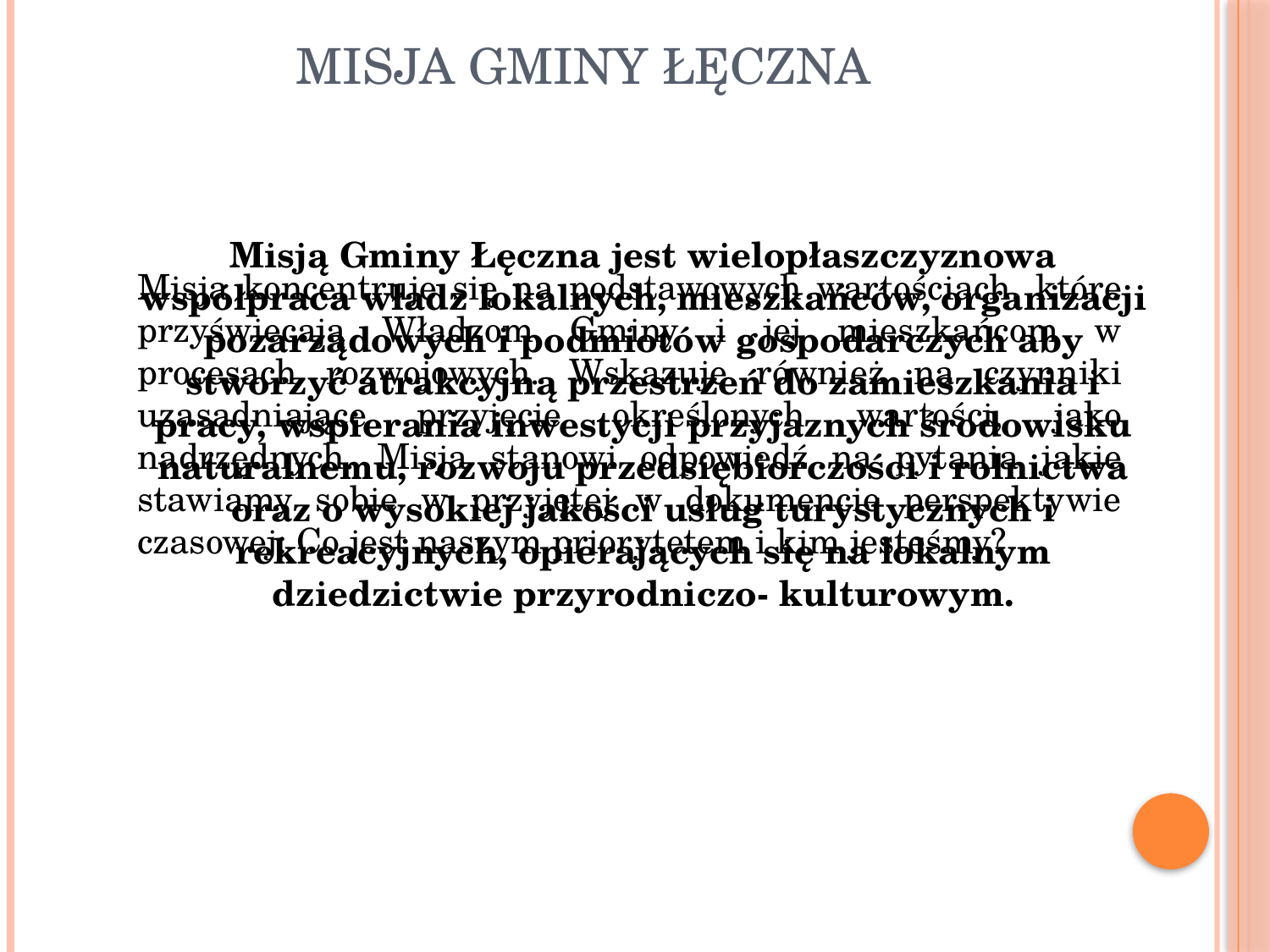

# Misja Gminy Łęczna
Misją Gminy Łęczna jest wielopłaszczyznowa współpraca władz lokalnych, mieszkańców, organizacji pozarządowych i podmiotów gospodarczych aby stworzyć atrakcyjną przestrzeń do zamieszkania i pracy, wspierania inwestycji przyjaznych środowisku naturalnemu, rozwoju przedsiębiorczości i rolnictwa oraz o wysokiej jakości usług turystycznych i rekreacyjnych, opierających się na lokalnym dziedzictwie przyrodniczo- kulturowym.

Misja koncentruje się na podstawowych wartościach, które przyświecają Władzom Gminy i jej mieszkańcom w procesach rozwojowych. Wskazuje również na czynniki uzasadniające przyjęcie określonych wartości, jako nadrzędnych. Misja stanowi odpowiedź na pytania jakie stawiamy sobie w przyjętej w dokumencie perspektywie czasowej: Co jest naszym priorytetem i kim jesteśmy?